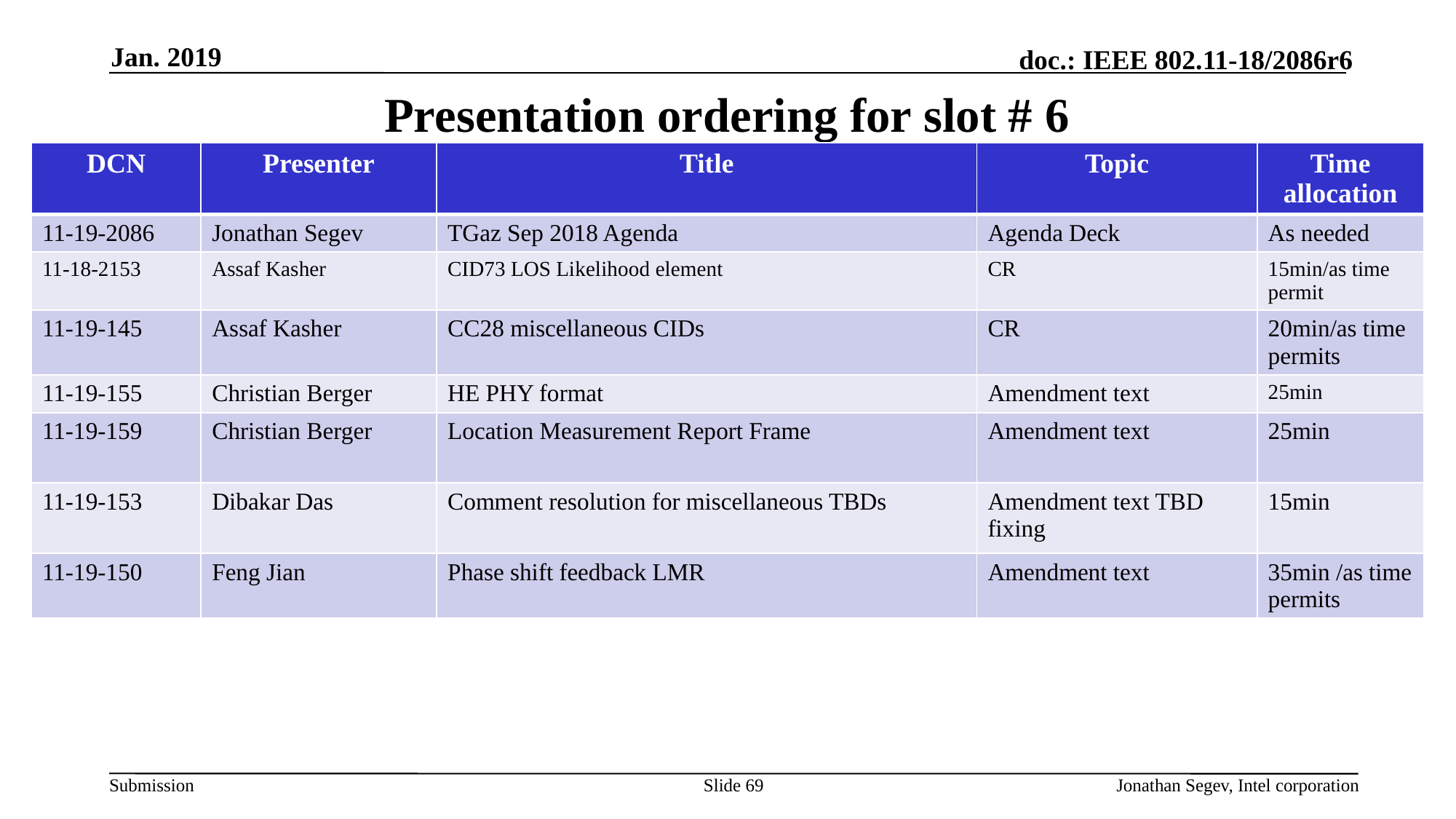

Jan. 2019
# Presentation ordering for slot # 6
| DCN | Presenter | Title | Topic | Time allocation |
| --- | --- | --- | --- | --- |
| 11-19-2086 | Jonathan Segev | TGaz Sep 2018 Agenda | Agenda Deck | As needed |
| 11-18-2153 | Assaf Kasher | CID73 LOS Likelihood element | CR | 15min/as time permit |
| 11-19-145 | Assaf Kasher | CC28 miscellaneous CIDs | CR | 20min/as time permits |
| 11-19-155 | Christian Berger | HE PHY format | Amendment text | 25min |
| 11-19-159 | Christian Berger | Location Measurement Report Frame | Amendment text | 25min |
| 11-19-153 | Dibakar Das | Comment resolution for miscellaneous TBDs | Amendment text TBD fixing | 15min |
| 11-19-150 | Feng Jian | Phase shift feedback LMR | Amendment text | 35min /as time permits |
Slide 69
Jonathan Segev, Intel corporation